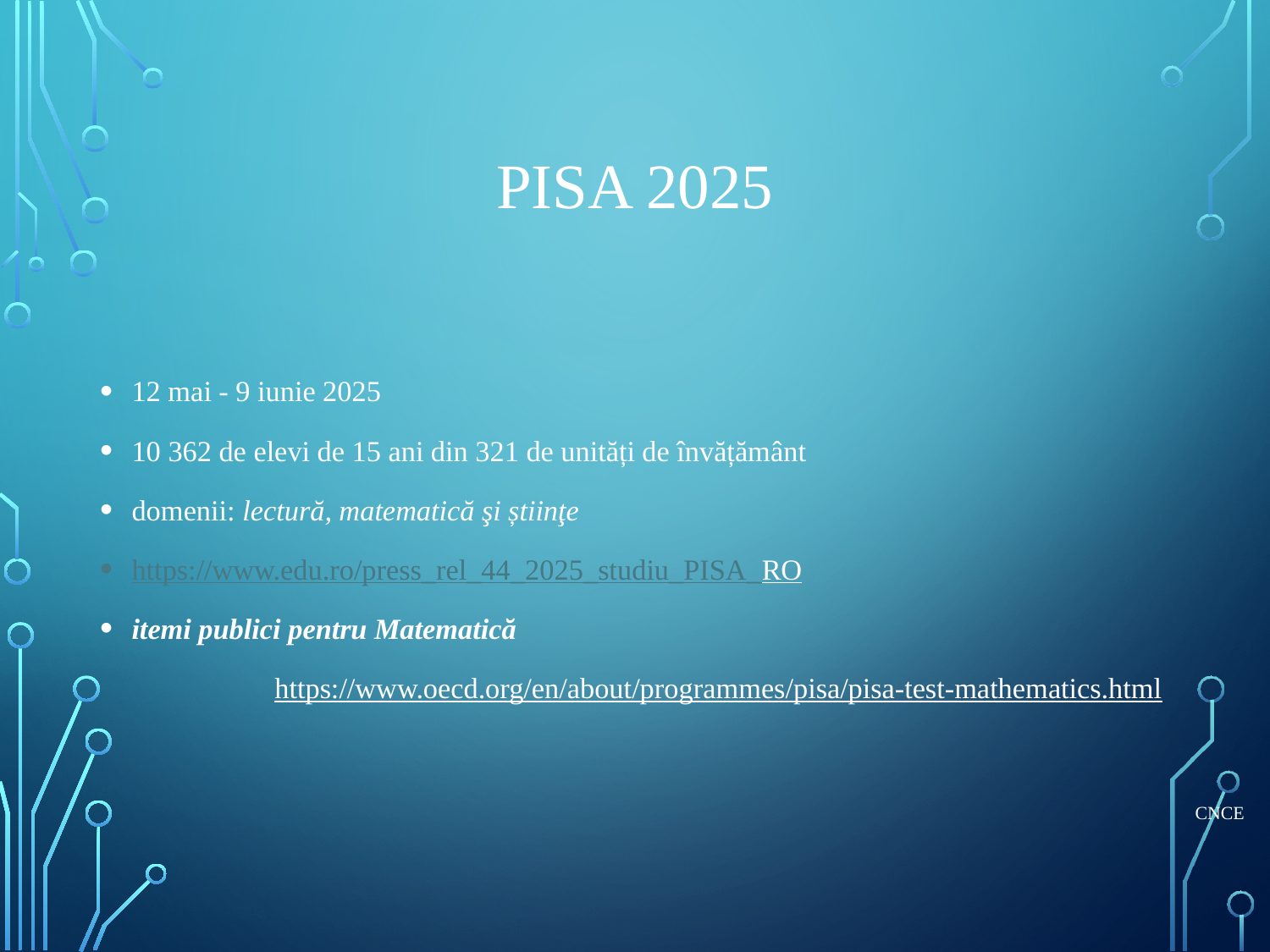

# PISA 2025
12 mai - 9 iunie 2025
10 362 de elevi de 15 ani din 321 de unități de învățământ
domenii: lectură, matematică şi știinţe
https://www.edu.ro/press_rel_44_2025_studiu_PISA_RO
itemi publici pentru Matematică
https://www.oecd.org/en/about/programmes/pisa/pisa-test-mathematics.html
CNCE